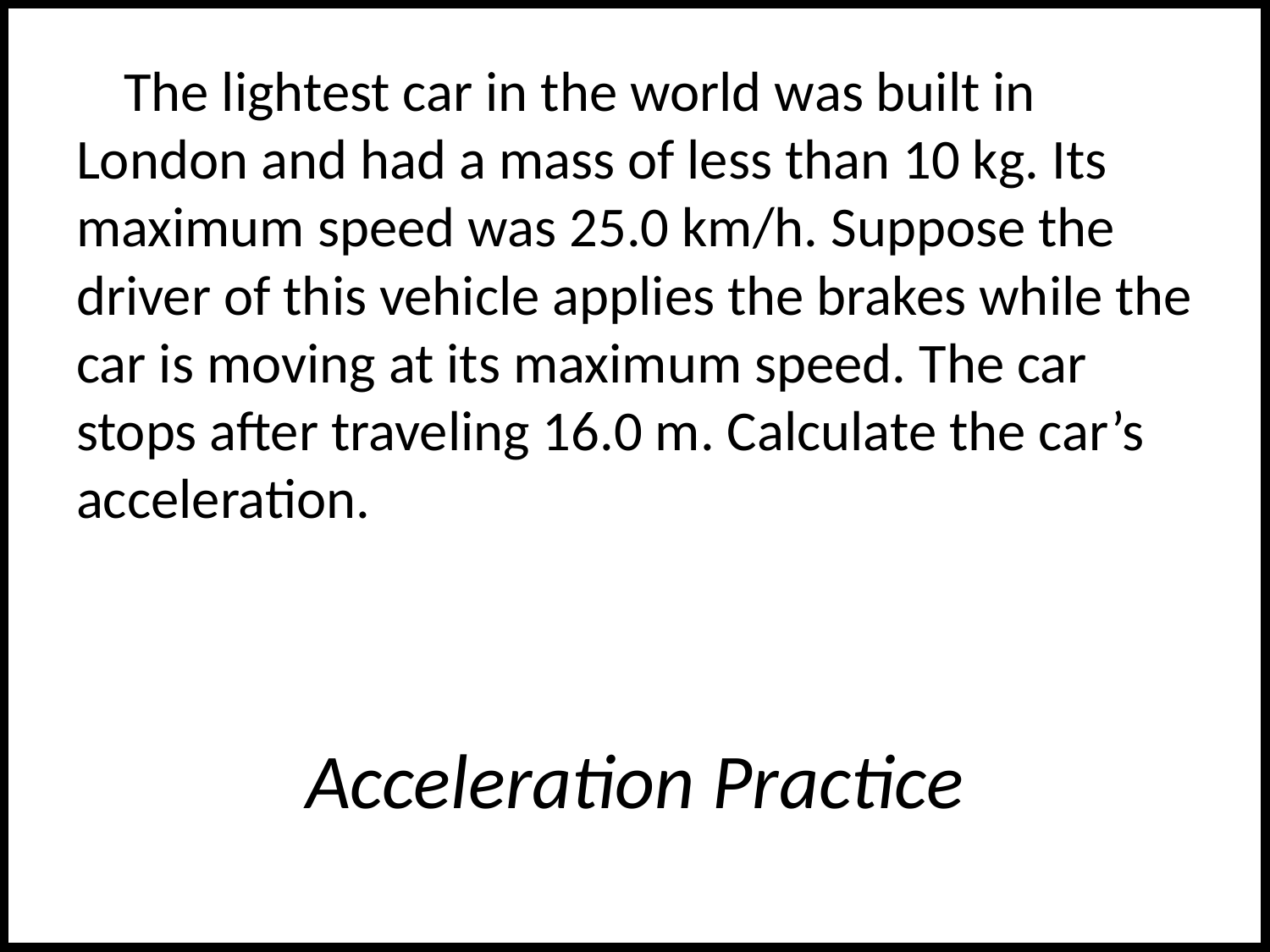

The lightest car in the world was built in London and had a mass of less than 10 kg. Its maximum speed was 25.0 km/h. Suppose the driver of this vehicle applies the brakes while the car is moving at its maximum speed. The car stops after traveling 16.0 m. Calculate the car’s acceleration.

# Acceleration Practice